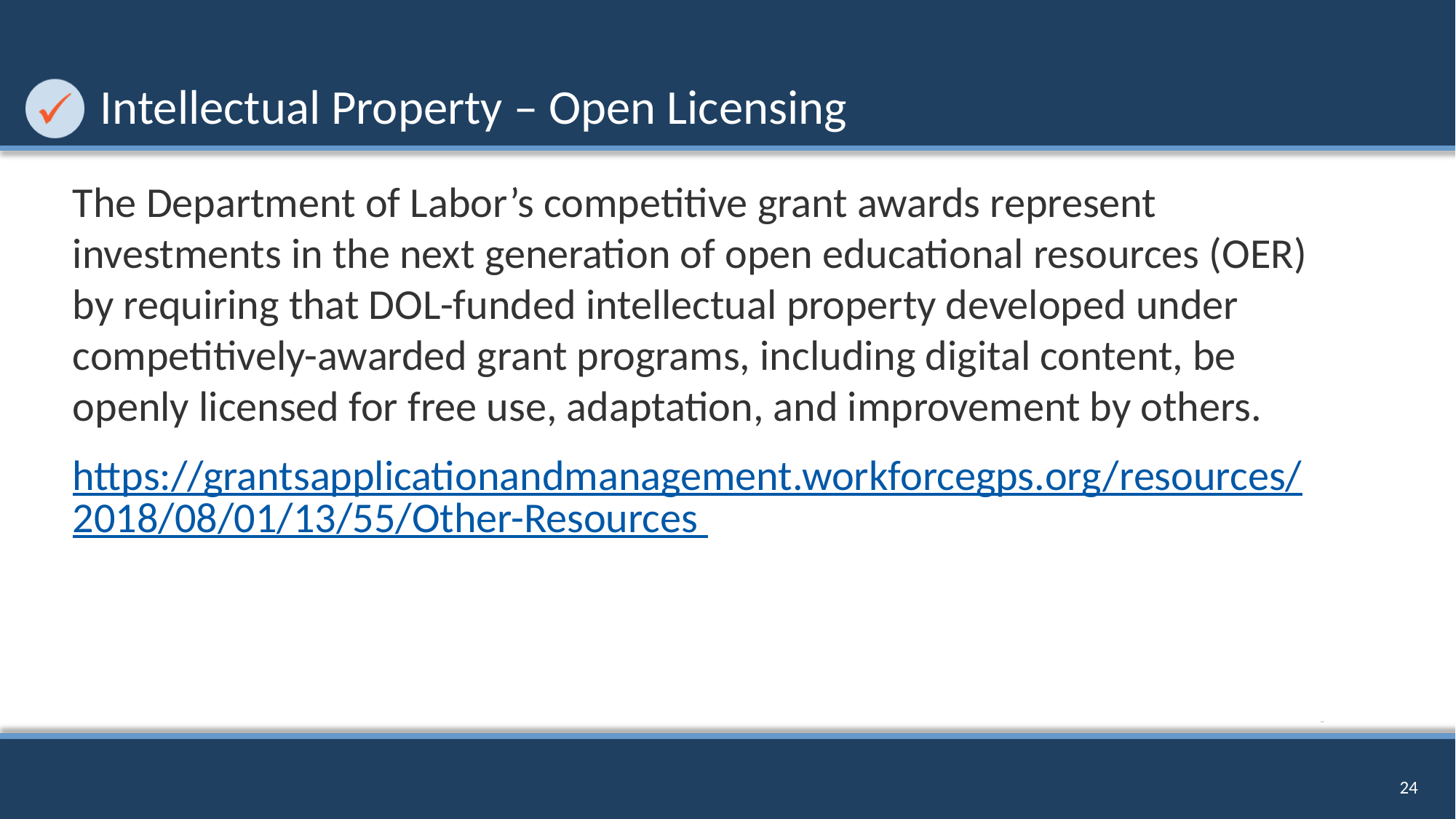

# Intellectual Property – Open Licensing
The Department of Labor’s competitive grant awards represent investments in the next generation of open educational resources (OER) by requiring that DOL-funded intellectual property developed under competitively-awarded grant programs, including digital content, be openly licensed for free use, adaptation, and improvement by others.
https://grantsapplicationandmanagement.workforcegps.org/resources/2018/08/01/13/55/Other-Resources

24